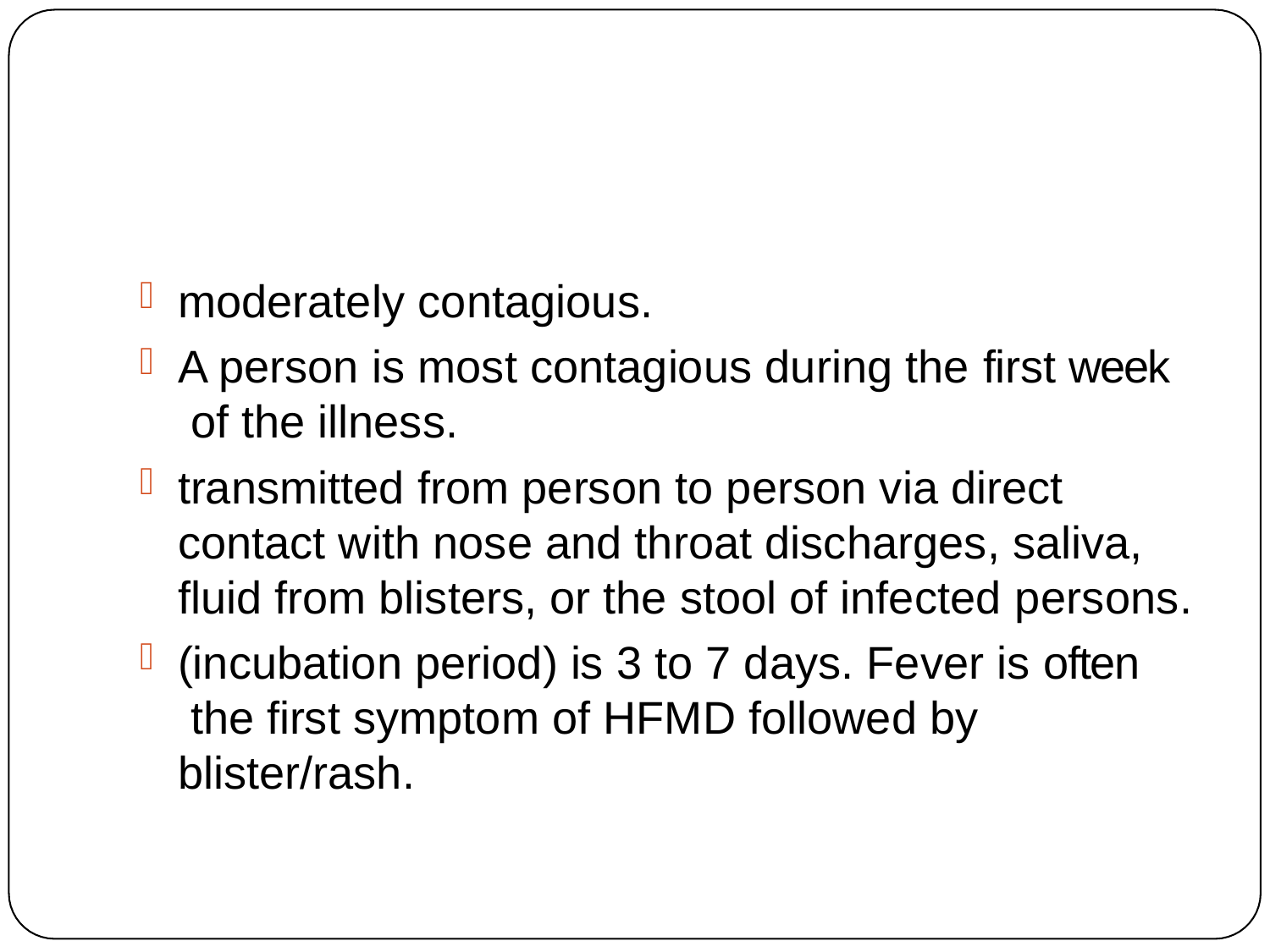

moderately contagious.
A person is most contagious during the first week  of the illness.
transmitted from person to person via direct  contact with nose and throat discharges, saliva,  fluid from blisters, or the stool of infected persons.
(incubation period) is 3 to 7 days. Fever is often  the first symptom of HFMD followed by  blister/rash.